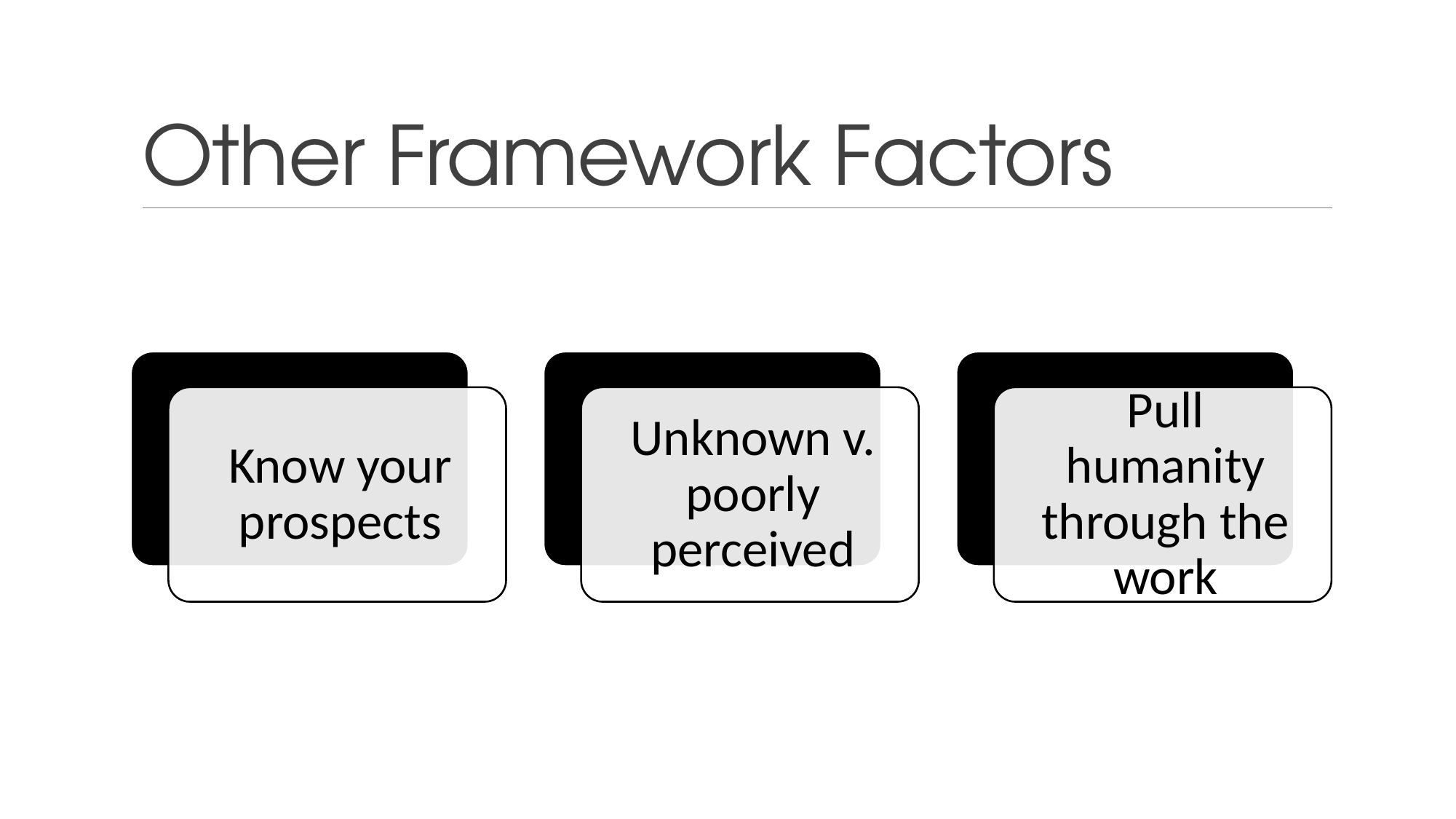

# Other Framework Factors
Know your prospects
Unknown v. poorly perceived
Pull humanity through the work